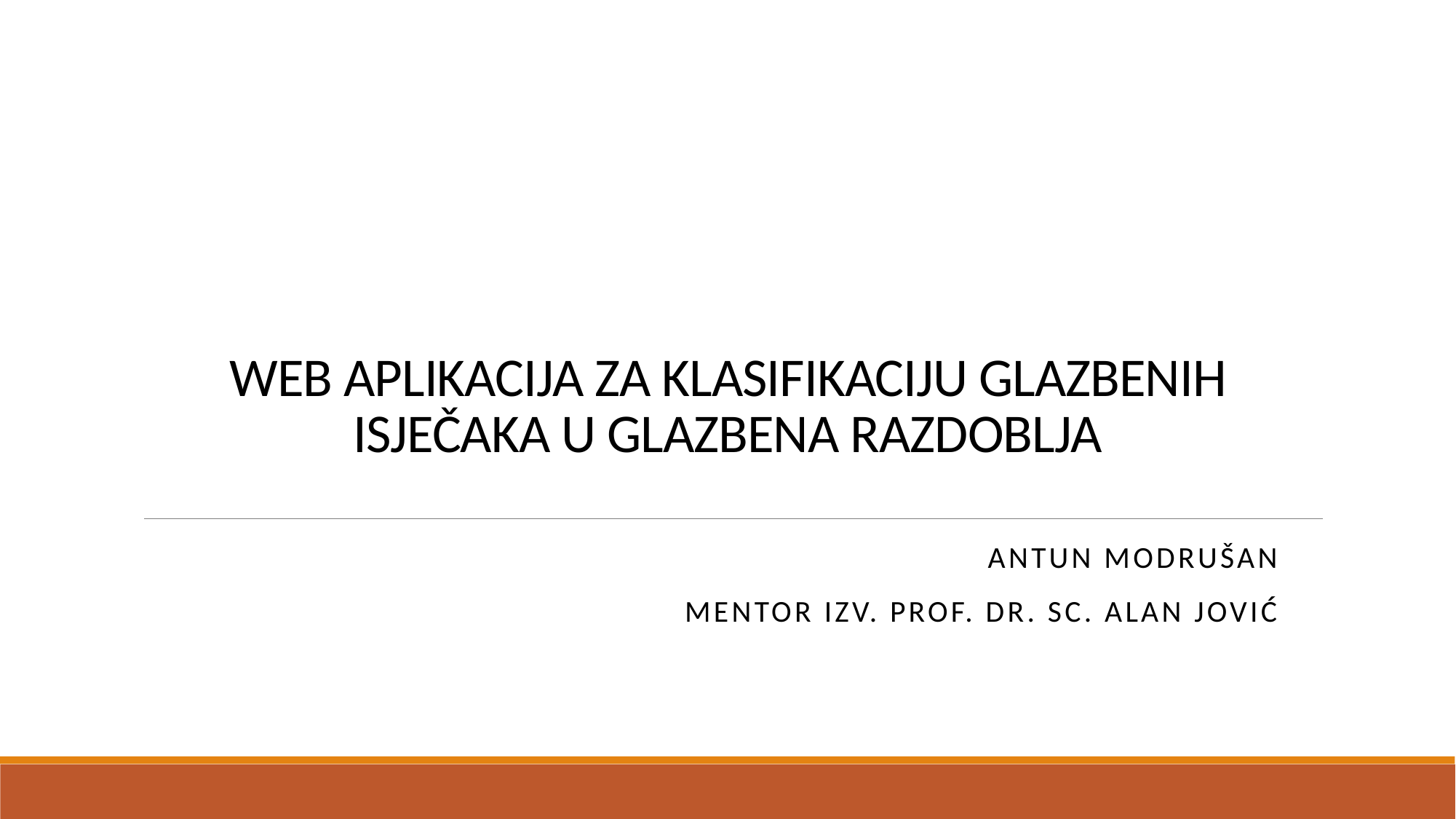

# WEB APLIKACIJA ZA KLASIFIKACIJU GLAZBENIH ISJEČAKA U GLAZBENA RAZDOBLJA
Antun Modrušan
Mentor izv. Prof. Dr. Sc. Alan jović